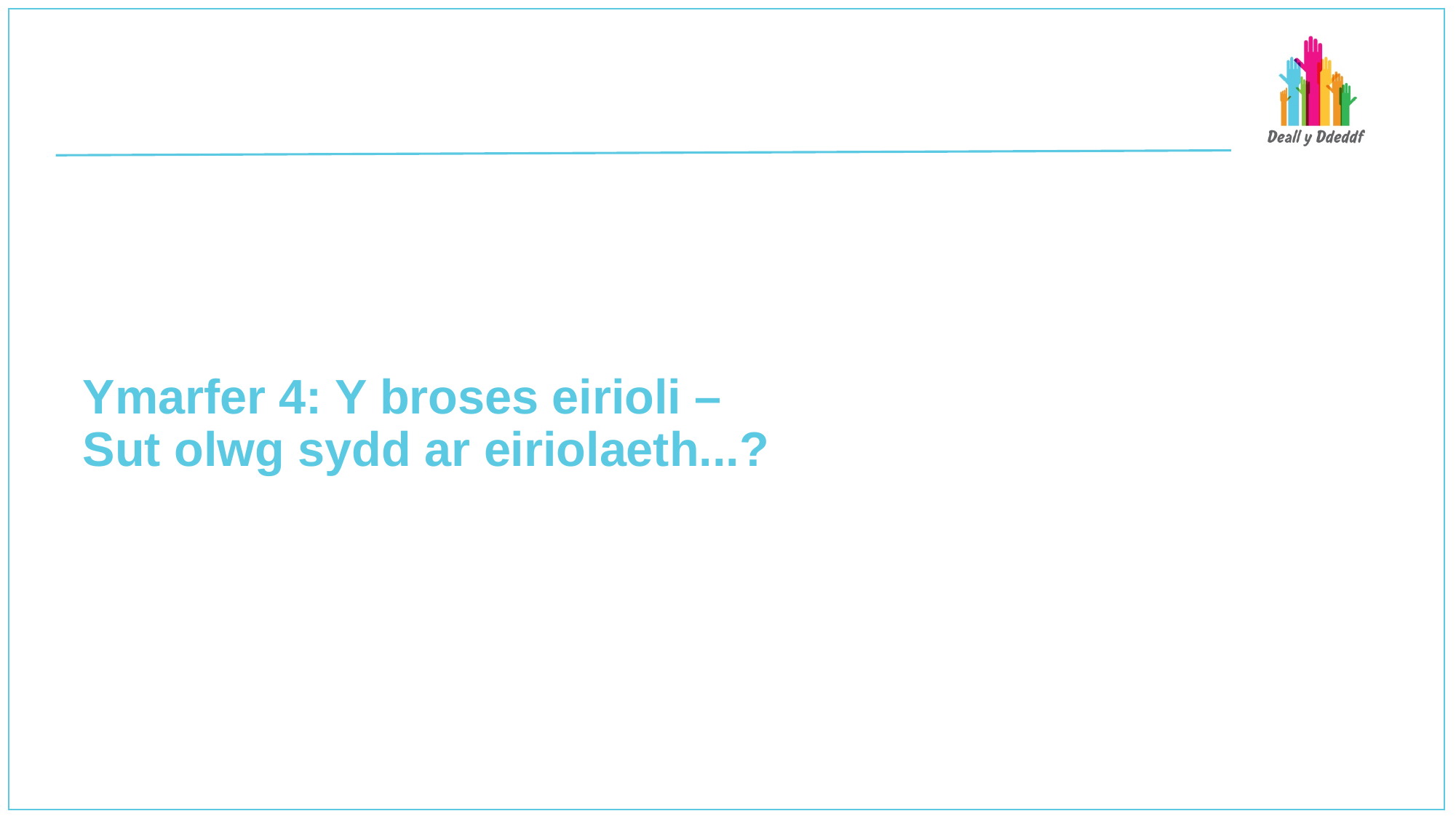

# Ymarfer 4: Y broses eirioli – Sut olwg sydd ar eiriolaeth...?